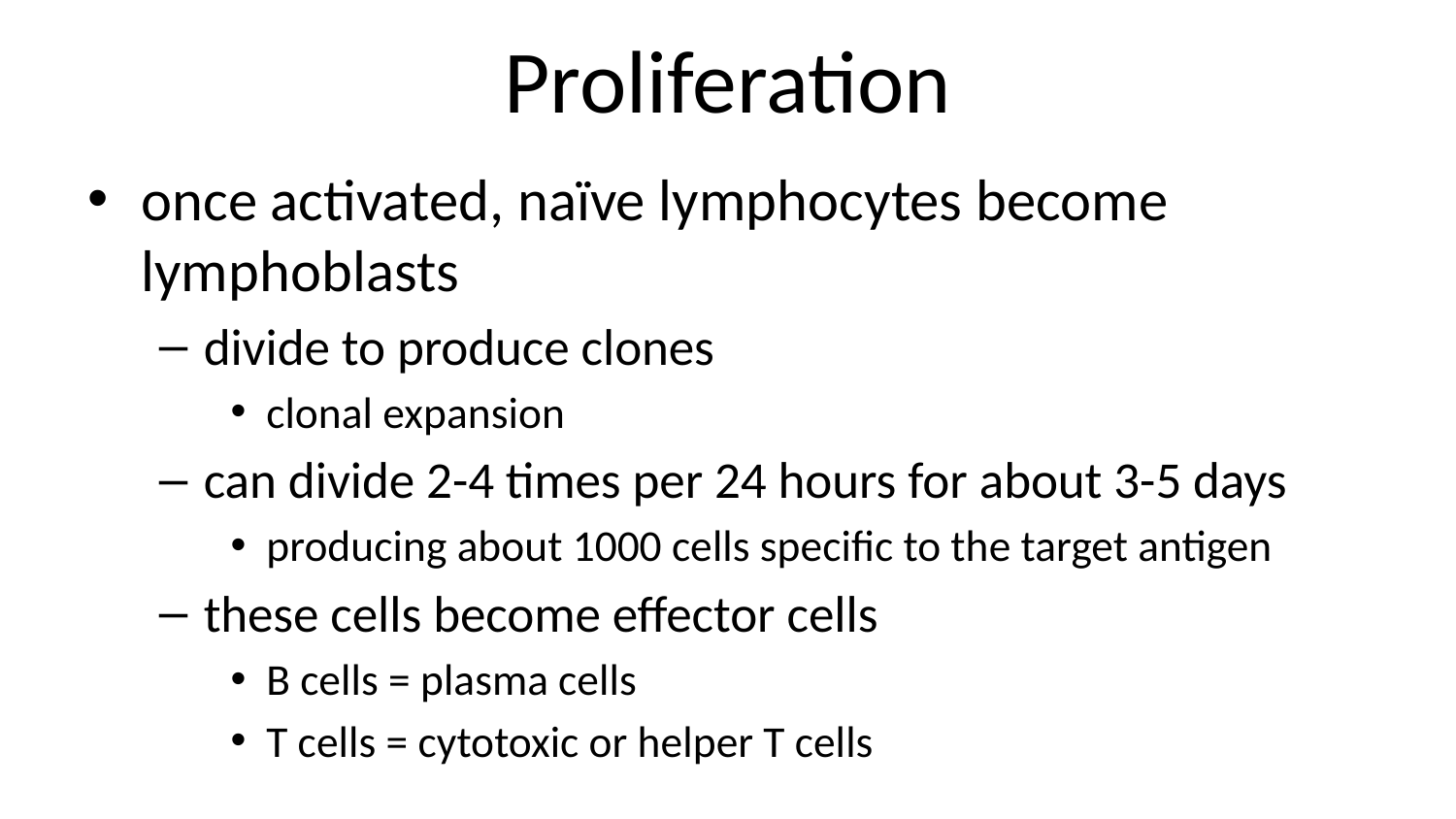

# Proliferation
once activated, naïve lymphocytes become lymphoblasts
divide to produce clones
clonal expansion
can divide 2-4 times per 24 hours for about 3-5 days
producing about 1000 cells specific to the target antigen
these cells become effector cells
B cells = plasma cells
T cells = cytotoxic or helper T cells